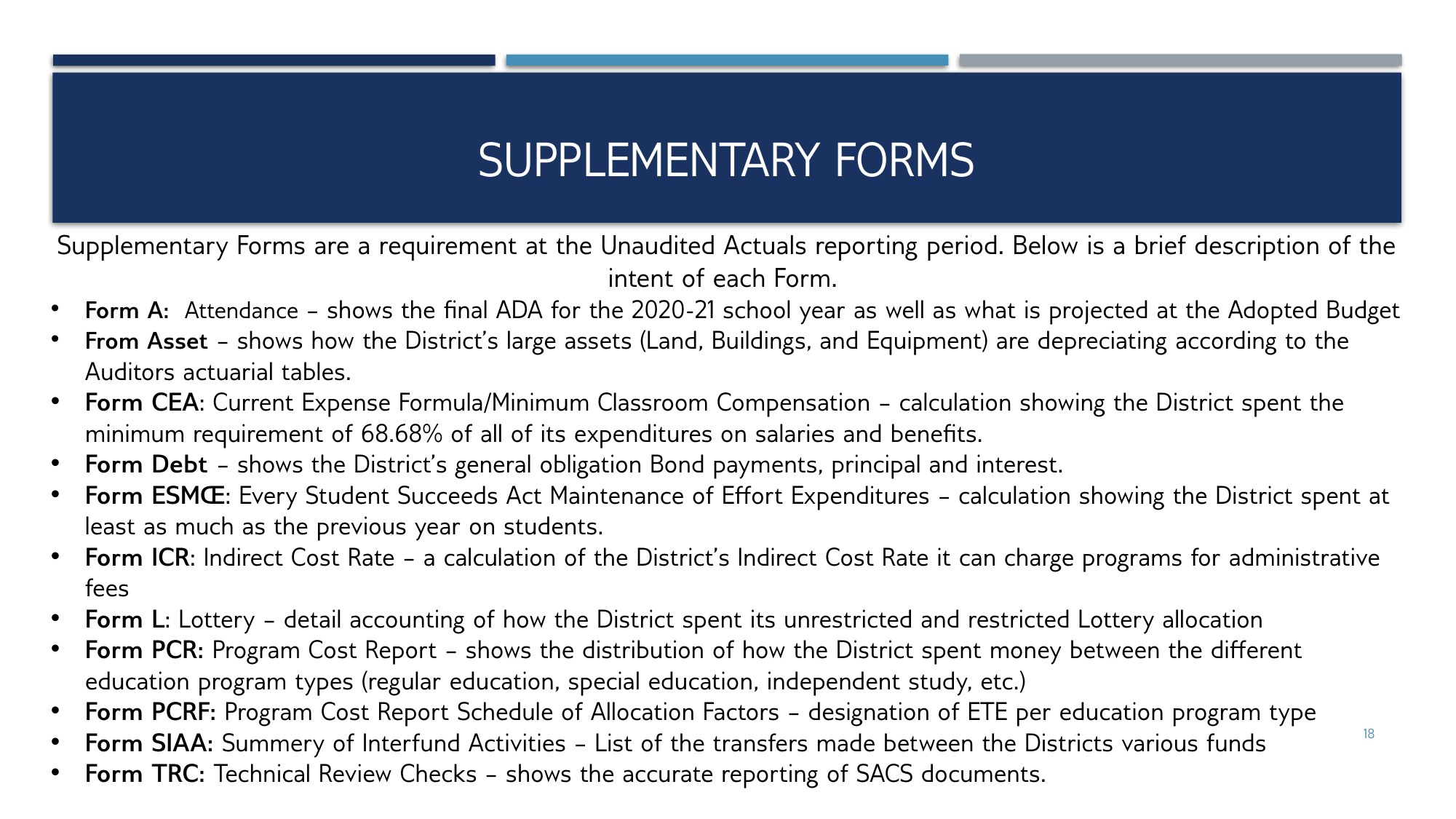

# Supplementary Forms
Supplementary Forms are a requirement at the Unaudited Actuals reporting period. Below is a brief description of the intent of each Form.
Form A:  Attendance – shows the final ADA for the 2020-21 school year as well as what is projected at the Adopted Budget
From Asset – shows how the District’s large assets (Land, Buildings, and Equipment) are depreciating according to the Auditors actuarial tables.
Form CEA: Current Expense Formula/Minimum Classroom Compensation – calculation showing the District spent the minimum requirement of 68.68% of all of its expenditures on salaries and benefits.
Form Debt – shows the District’s general obligation Bond payments, principal and interest.
Form ESMOE: Every Student Succeeds Act Maintenance of Effort Expenditures – calculation showing the District spent at least as much as the previous year on students.
Form ICR: Indirect Cost Rate – a calculation of the District’s Indirect Cost Rate it can charge programs for administrative fees
Form L: Lottery – detail accounting of how the District spent its unrestricted and restricted Lottery allocation
Form PCR: Program Cost Report – shows the distribution of how the District spent money between the different education program types (regular education, special education, independent study, etc.)
Form PCRF: Program Cost Report Schedule of Allocation Factors – designation of ETE per education program type
Form SIAA: Summery of Interfund Activities – List of the transfers made between the Districts various funds
Form TRC: Technical Review Checks – shows the accurate reporting of SACS documents.
18